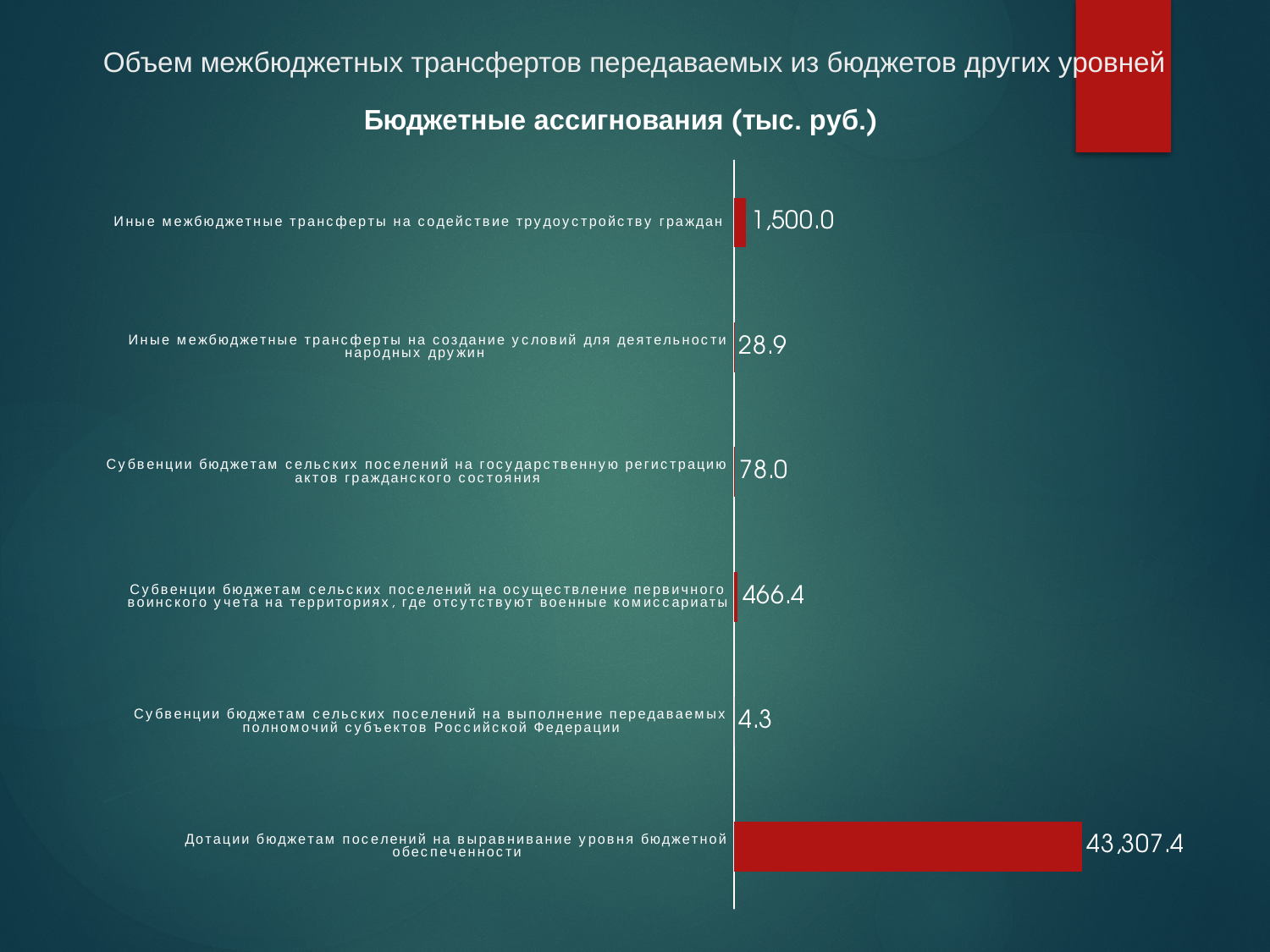

# Объем межбюджетных трансфертов передаваемых из бюджетов других уровней

### Chart:

| Category | Бюджетные ассигнования (тыс. руб.) |
|---|---|
| Дотации бюджетам поселений на выравнивание уровня бюджетной обеспеченности | 43307.4 |
| Субвенции бюджетам сельских поселений на выполнение передаваемых полномочий субъектов Российской Федерации | 4.3 |
| Субвенции бюджетам сельских поселений на осуществление первичного воинского учета на территориях, где отсутствуют военные комиссариаты | 466.4 |
| Субвенции бюджетам сельских поселений на государственную регистрацию актов гражданского состояния | 78.0 |
| Иные межбюджетные трансферты на создание условий для деятельности народных дружин      | 28.9 |
| Иные межбюджетные трансферты на содействие трудоустройству граждан  | 1500.0 |